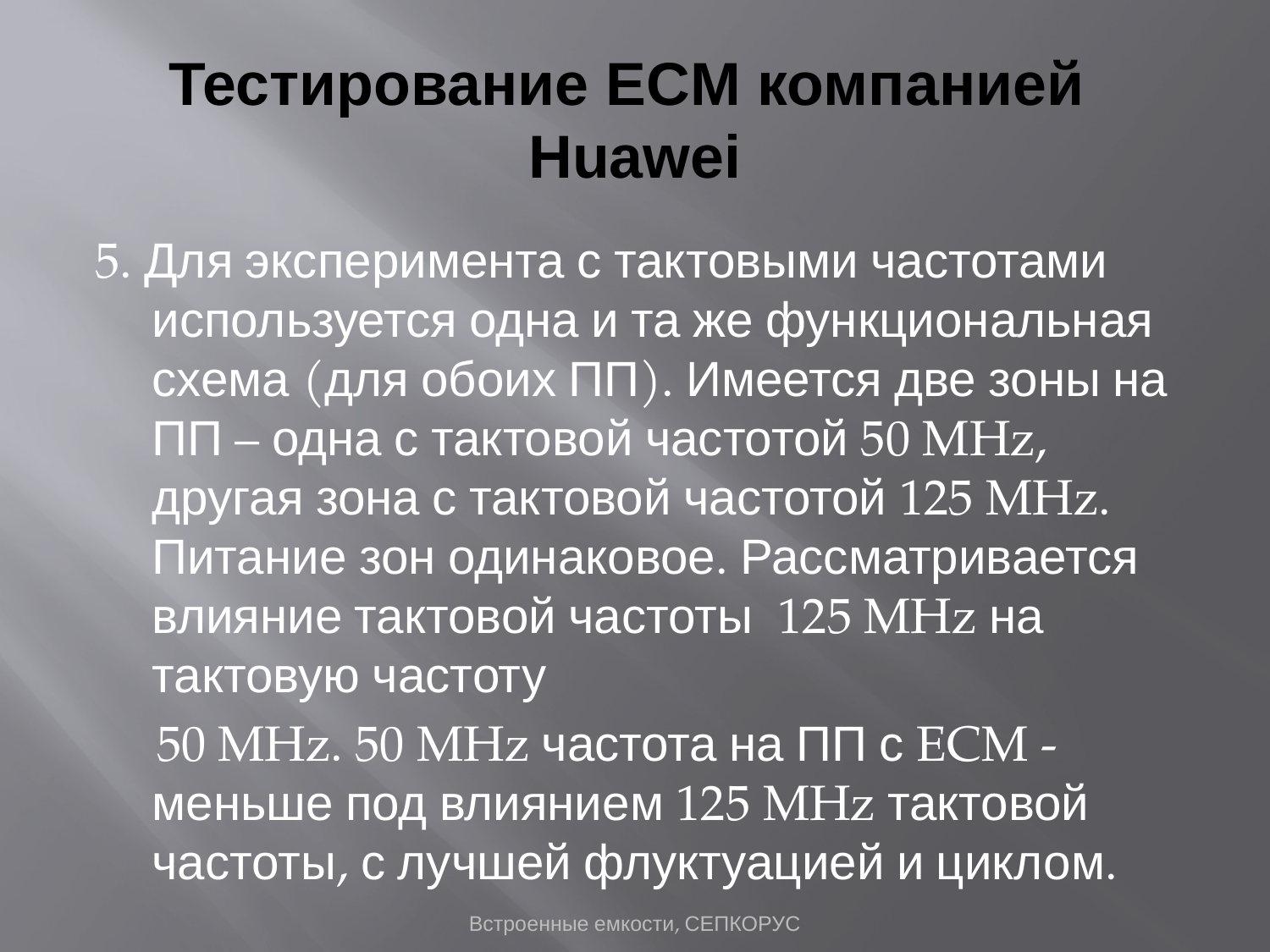

# Тестирование ECM компанией Huawei
5. Для эксперимента с тактовыми частотами используется одна и та же функциональная схема (для обоих ПП). Имеется две зоны на ПП – одна с тактовой частотой 50 MHz, другая зона с тактовой частотой 125 MHz. Питание зон одинаковое. Рассматривается влияние тактовой частоты  125 MHz на тактовую частоту
     50 MHz. 50 MHz частота на ПП с ECM - меньше под влиянием 125 MHz тактовой частоты, с лучшей флуктуацией и циклом.
Встроенные емкости, СЕПКОРУС